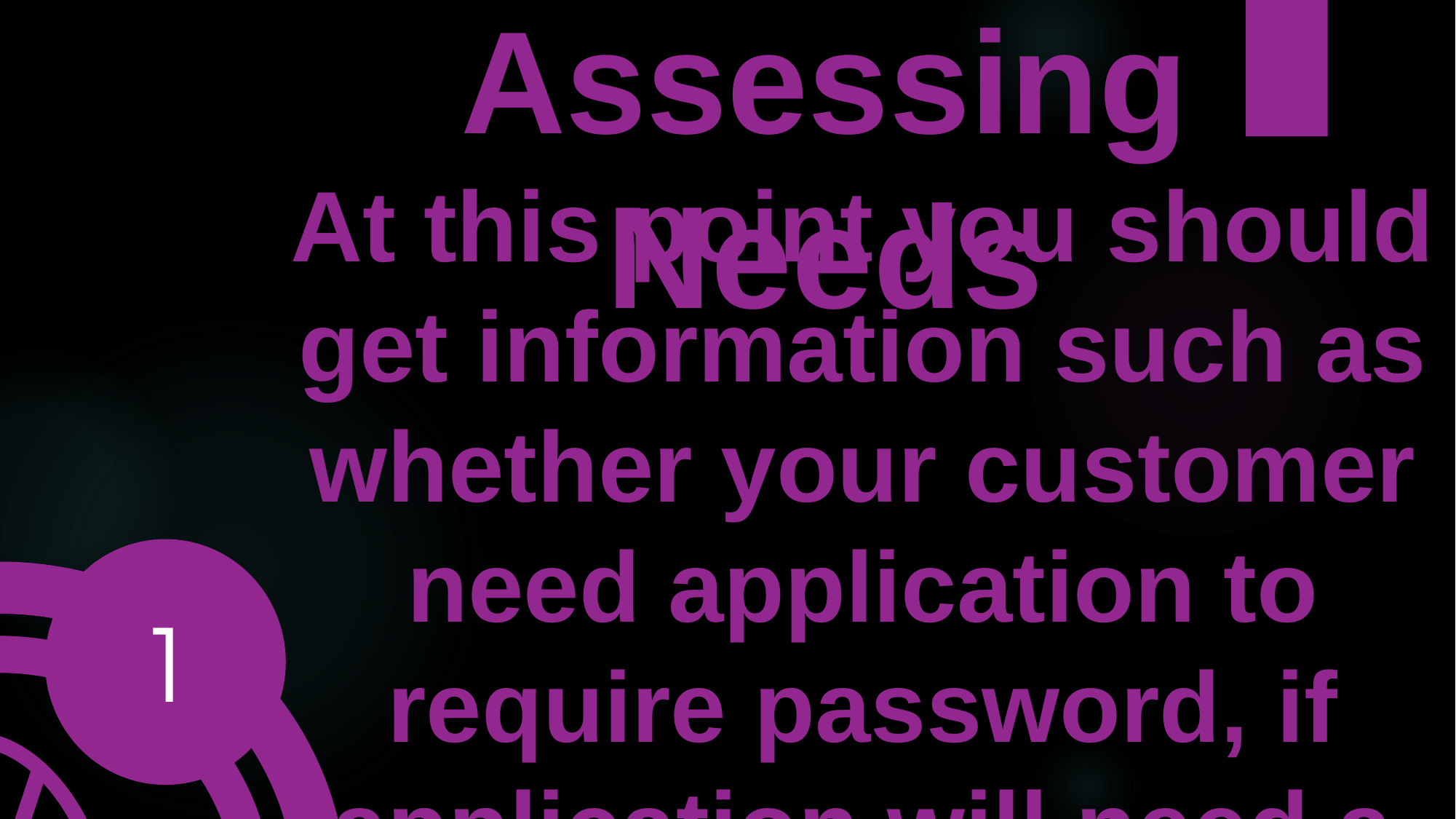

Assessing Needs
At this point you should get information such as whether your customer need application to require password, if application will need a database.
1